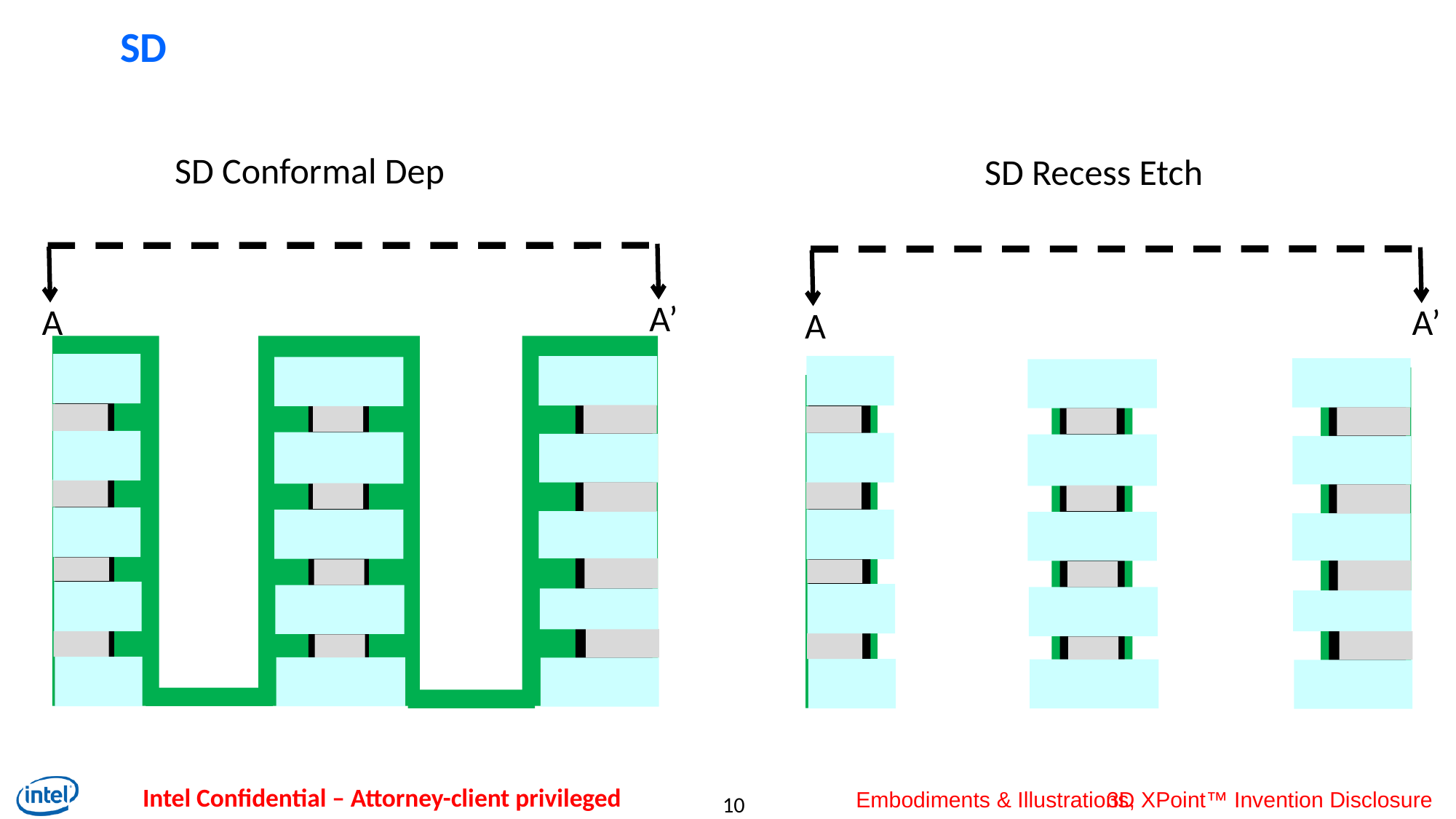

# SD
SD Conformal Dep
SD Recess Etch
A’
A
A’
A